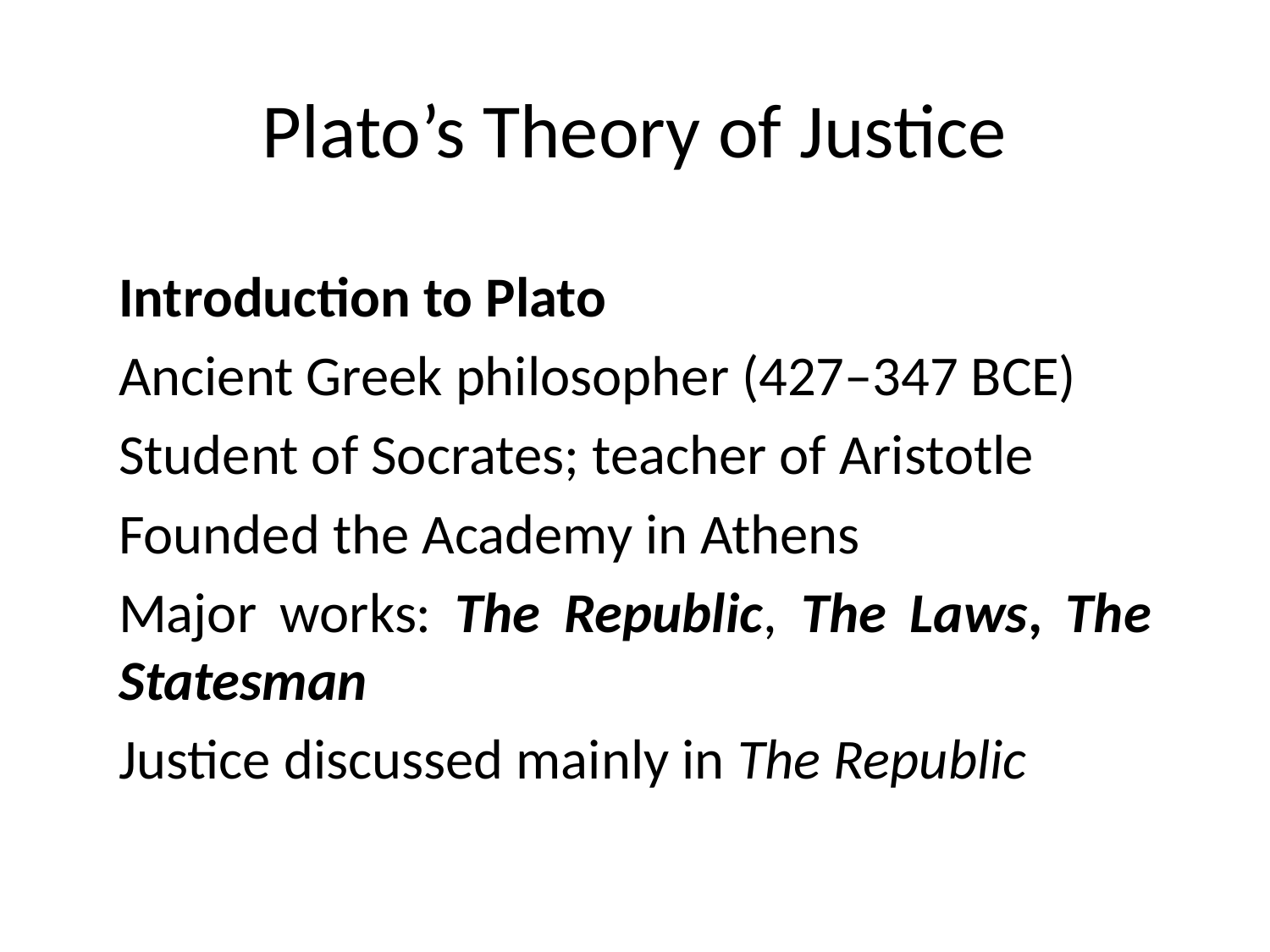

# Plato’s Theory of Justice
Introduction to Plato
Ancient Greek philosopher (427–347 BCE)
Student of Socrates; teacher of Aristotle
Founded the Academy in Athens
Major works: The Republic, The Laws, The Statesman
Justice discussed mainly in The Republic